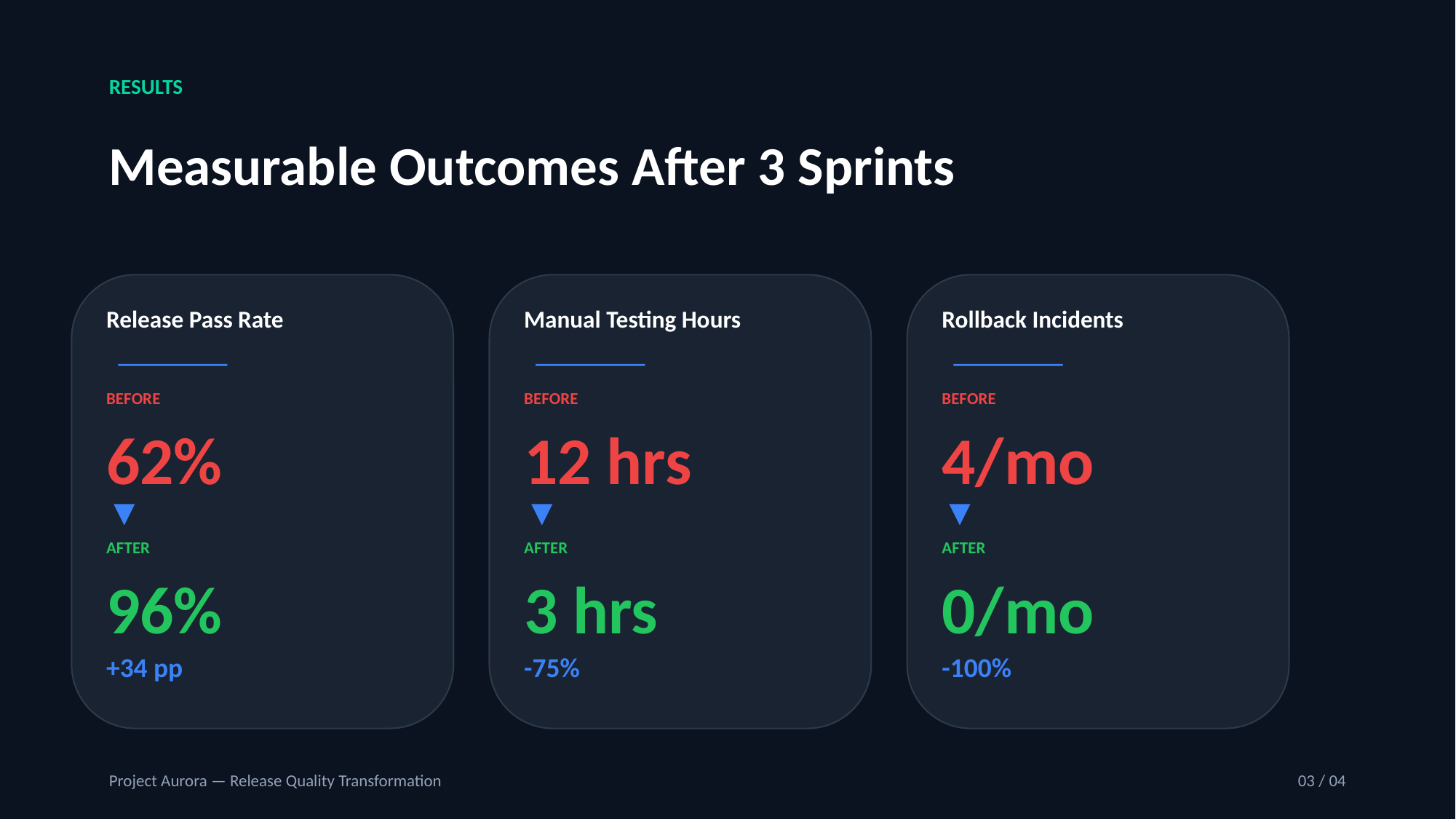

RESULTS
Measurable Outcomes After 3 Sprints

Release Pass Rate
Manual Testing Hours
Rollback Incidents
━━━━━━━━━━━━━━━
━━━━━━━━━━━━━━━
━━━━━━━━━━━━━━━
BEFORE
BEFORE
BEFORE
62%
12 hrs
4/mo
▼
▼
▼
AFTER
AFTER
AFTER
96%
3 hrs
0/mo
+34 pp
-75%
-100%
Project Aurora — Release Quality Transformation
03 / 04